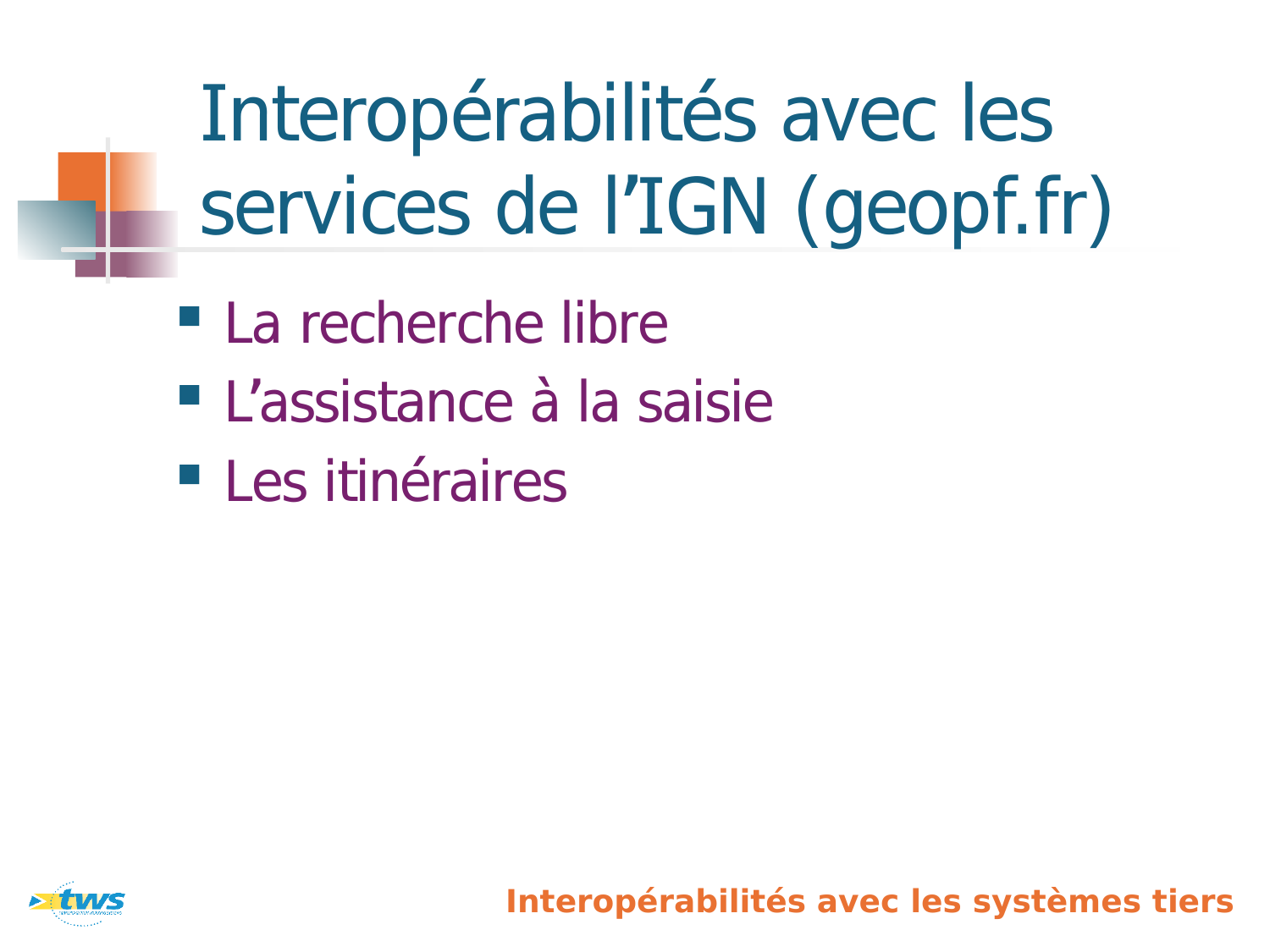

# Interopérabilités avec les services de l’IGN (geopf.fr)
La recherche libre
L’assistance à la saisie
Les itinéraires
Interopérabilités avec les systèmes tiers